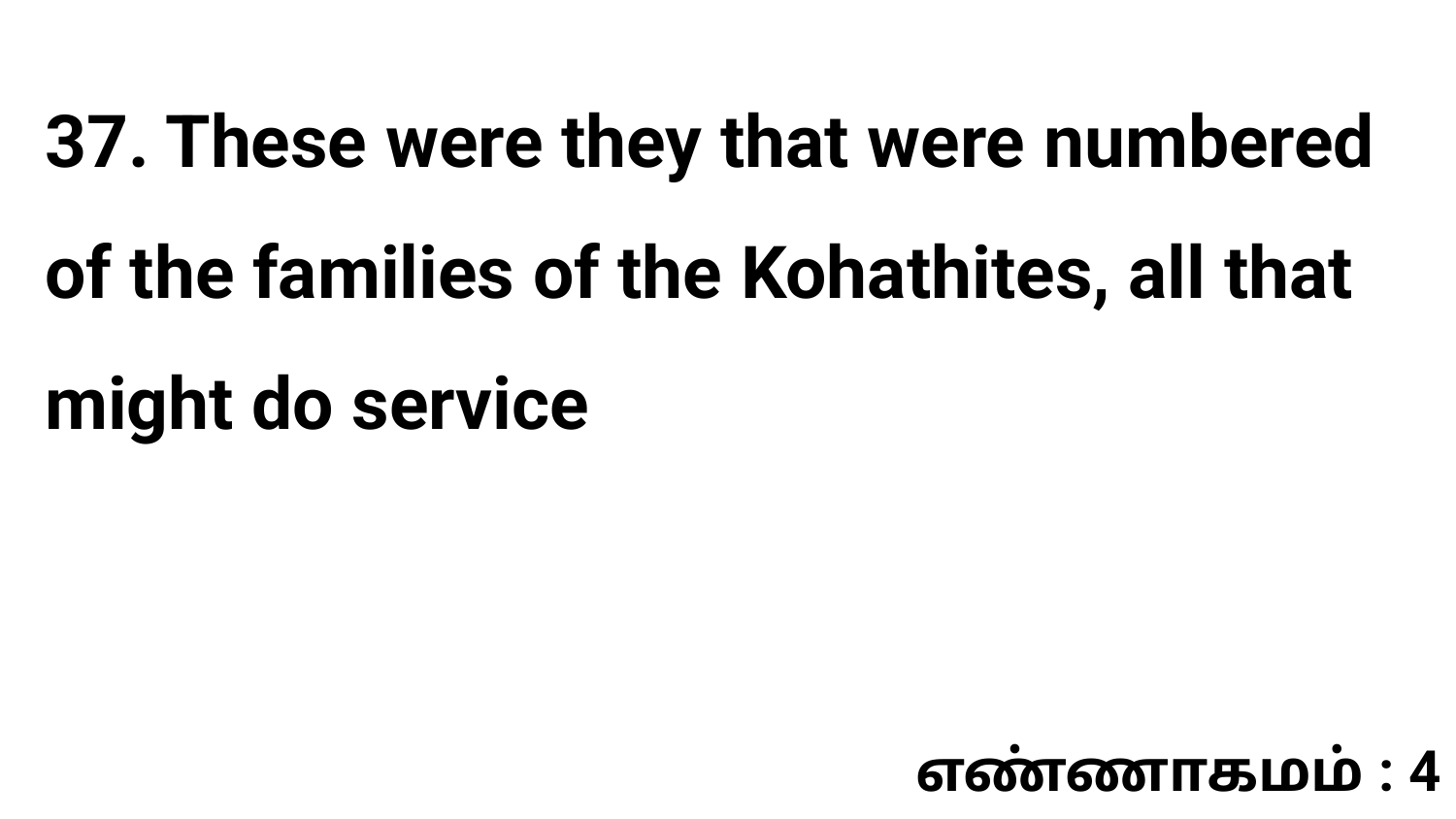

37. These were they that were numbered of the families of the Kohathites, all that might do service
எண்ணாகமம் : 4